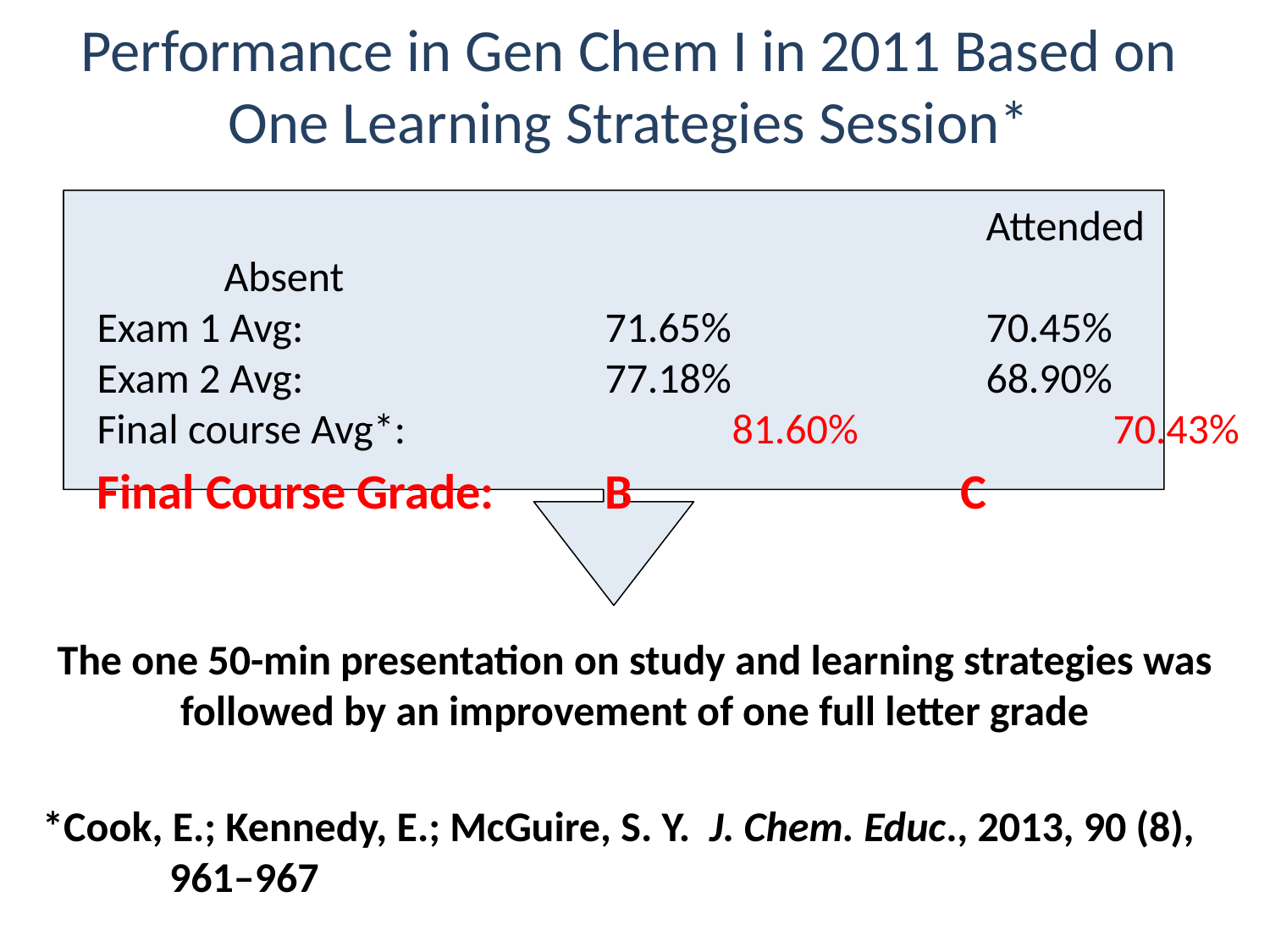

Performance in Gen Chem I in 2011 Based on One Learning Strategies Session*

			       				Attended		Absent
Exam 1 Avg:		       	71.65%			70.45%
Exam 2 Avg: 		       	77.18%			68.90%
Final course Avg*:			81.60%			70.43%
Final Course Grade:     	B		        C

The one 50-min presentation on study and learning strategies was followed by an improvement of one full letter grade
*Cook, E.; Kennedy, E.; McGuire, S. Y.  J. Chem. Educ., 2013, 90 (8),    	961–967